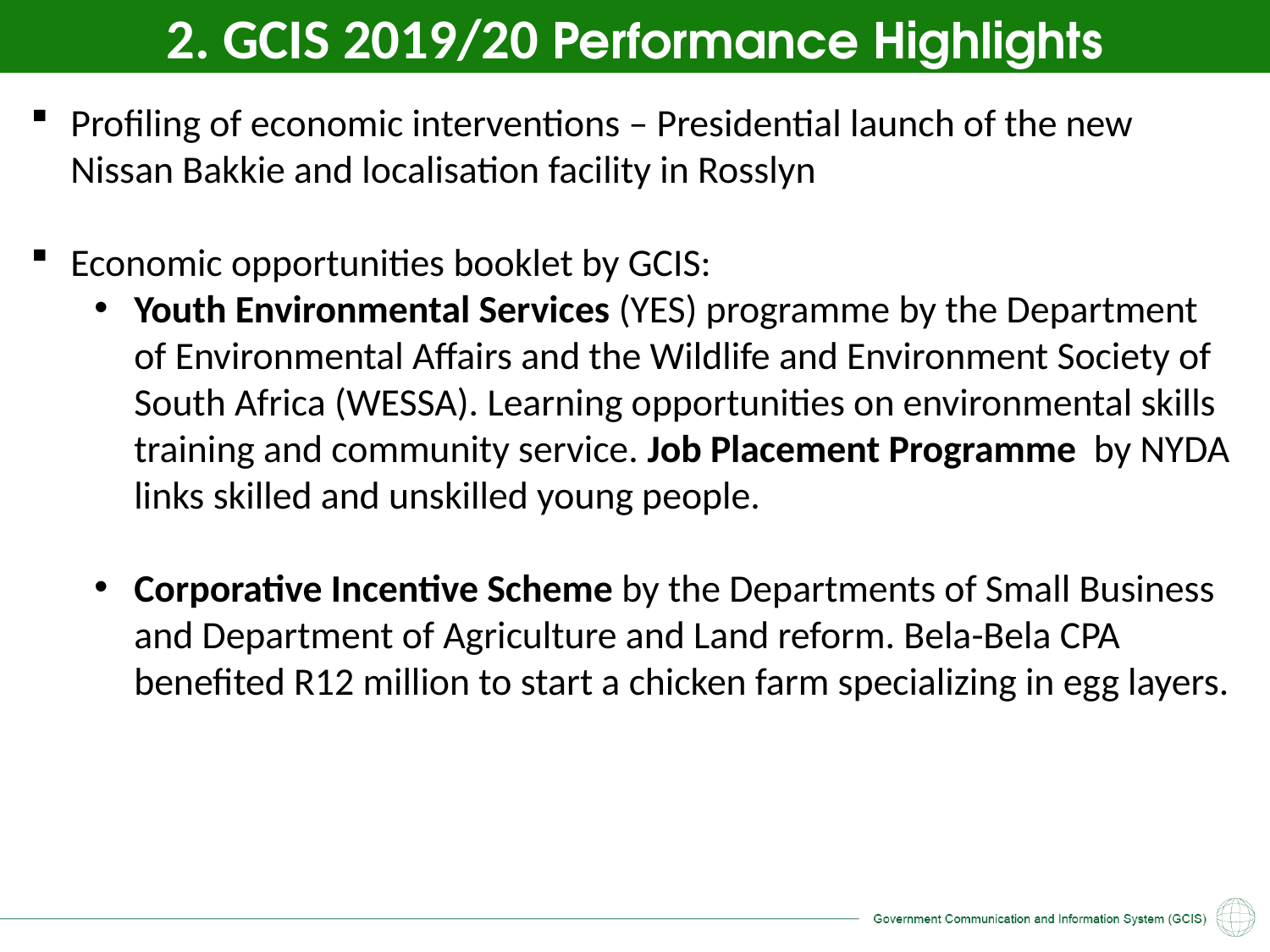

2. GCIS 2019/20 Performance Highlights
Profiling of economic interventions – Presidential launch of the new Nissan Bakkie and localisation facility in Rosslyn

Economic opportunities booklet by GCIS:
Youth Environmental Services (YES) programme by the Department of Environmental Affairs and the Wildlife and Environment Society of South Africa (WESSA). Learning opportunities on environmental skills training and community service. Job Placement Programme  by NYDA links skilled and unskilled young people.

Corporative Incentive Scheme by the Departments of Small Business and Department of Agriculture and Land reform. Bela-Bela CPA benefited R12 million to start a chicken farm specializing in egg layers.